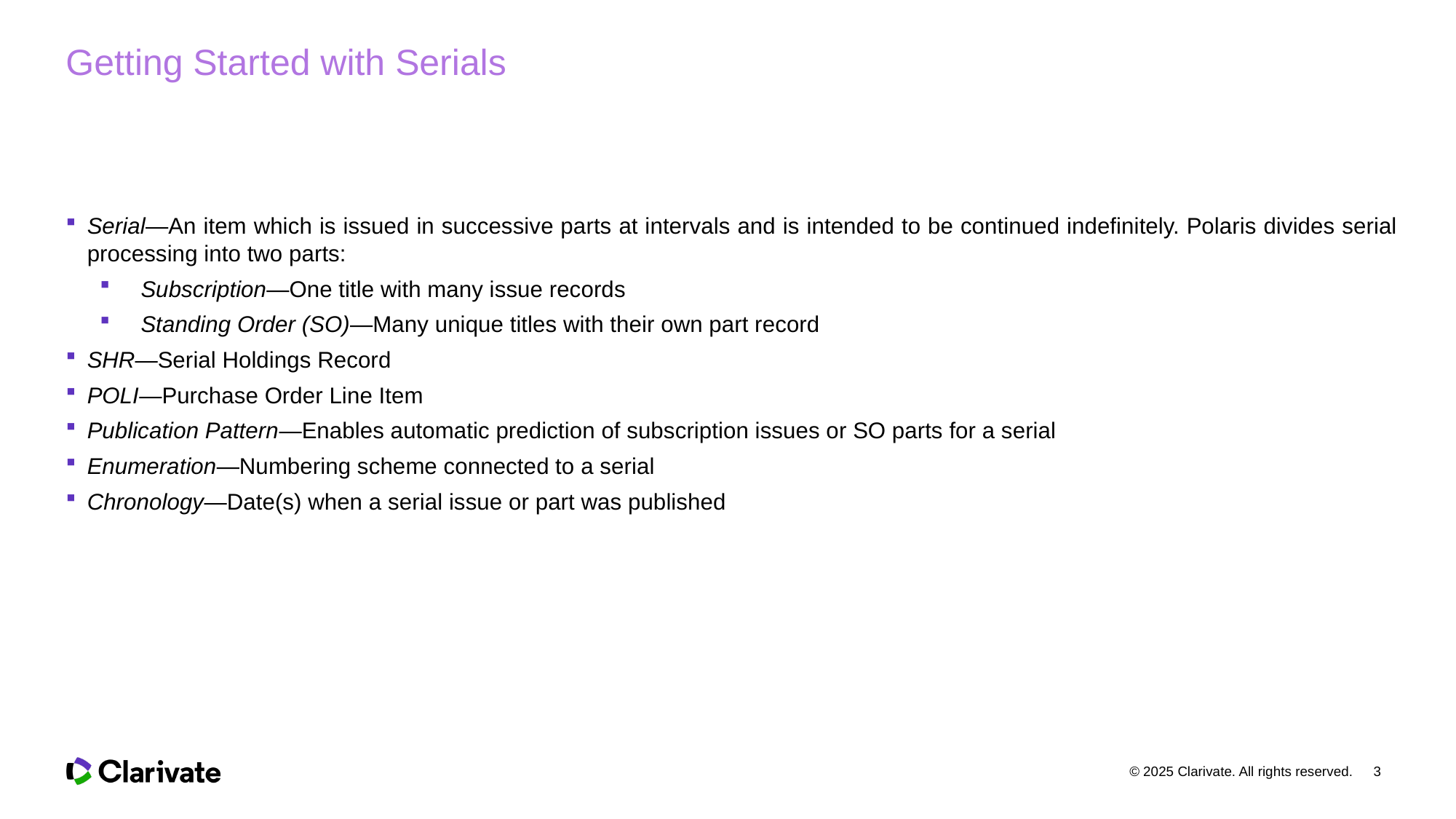

# Getting Started with Serials
Serial—An item which is issued in successive parts at intervals and is intended to be continued indefinitely. Polaris divides serial processing into two parts:
Subscription—One title with many issue records
Standing Order (SO)—Many unique titles with their own part record
SHR—Serial Holdings Record
POLI—Purchase Order Line Item
Publication Pattern—Enables automatic prediction of subscription issues or SO parts for a serial
Enumeration—Numbering scheme connected to a serial
Chronology—Date(s) when a serial issue or part was published

© 2025 Clarivate. All rights reserved.
3